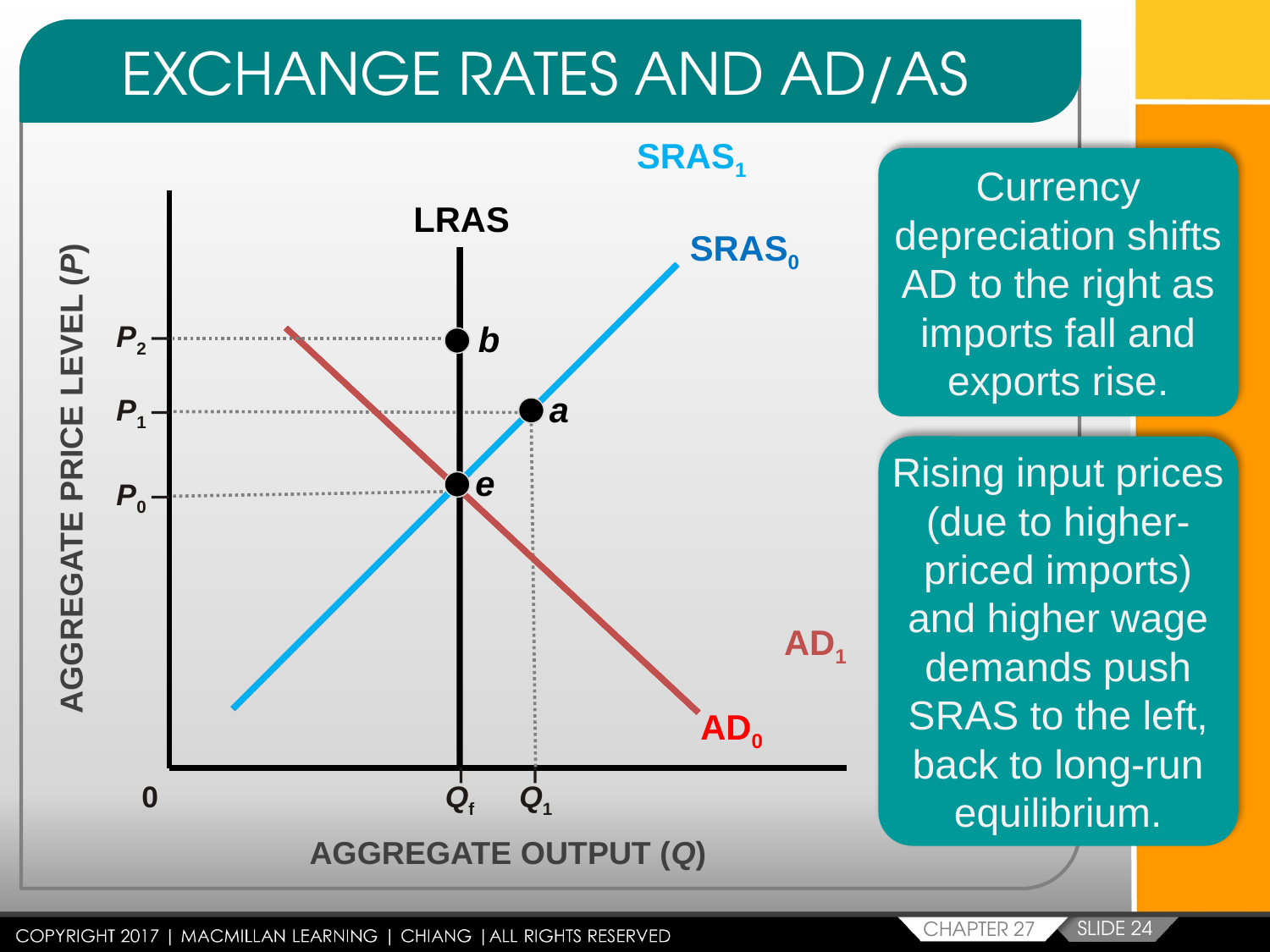

EXCHANGE RATES AND AD/AS
SRAS1
Currency depreciation shifts AD to the right as imports fall and exports rise.

LRAS
SRAS0

b
P2

a
P1

Rising input prices (due to higher-priced imports) and higher wage demands push SRAS to the left, back to long-run equilibrium.
AGGREGATE PRICE LEVEL (P)
e

P0

AD1
AD0

0
Qf
Q1
AGGREGATE OUTPUT (Q)
SLIDE 24
CHAPTER 27